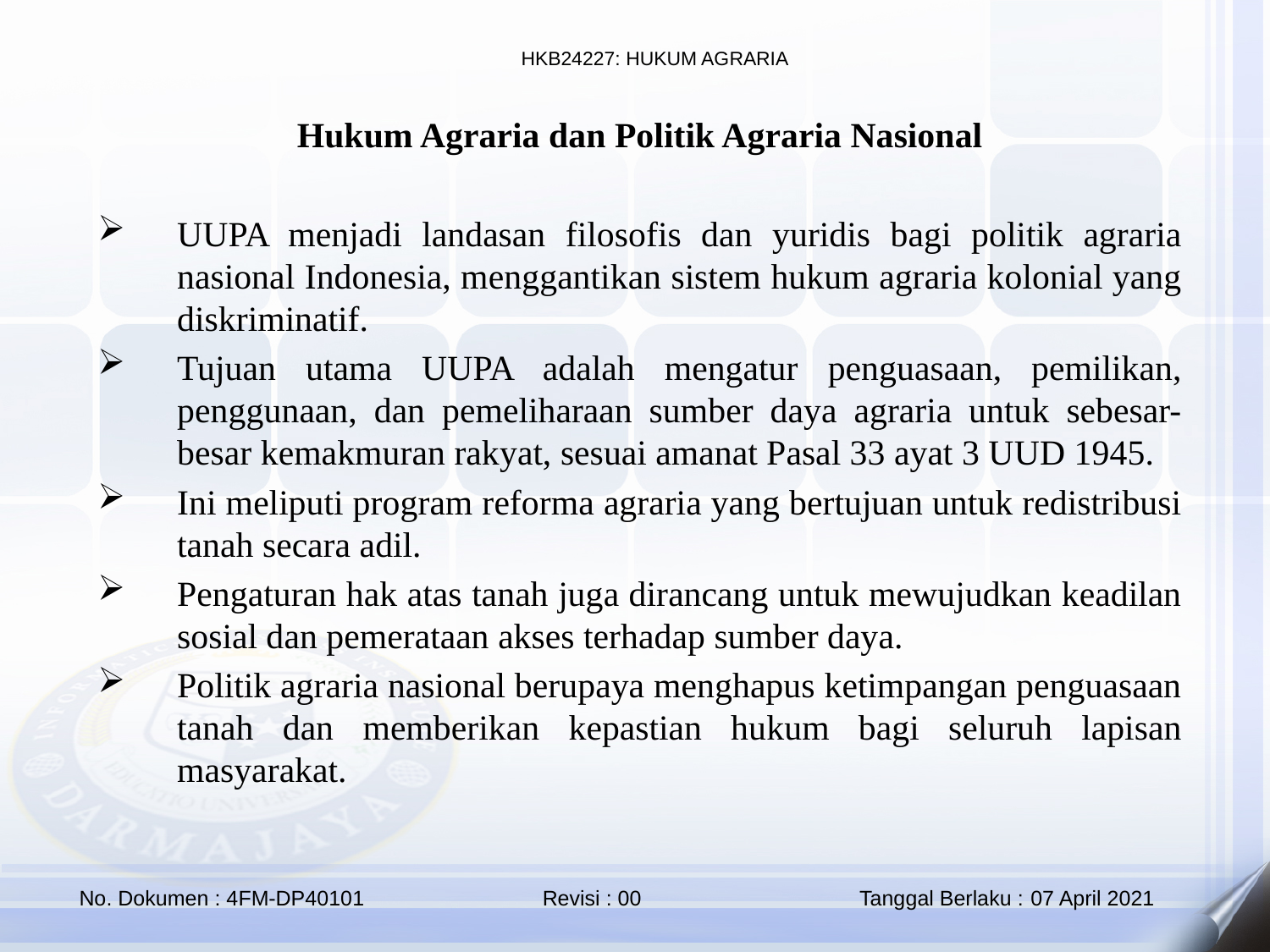

Hukum Agraria dan Politik Agraria Nasional

UUPA menjadi landasan filosofis dan yuridis bagi politik agraria nasional Indonesia, menggantikan sistem hukum agraria kolonial yang diskriminatif.
Tujuan utama UUPA adalah mengatur penguasaan, pemilikan, penggunaan, dan pemeliharaan sumber daya agraria untuk sebesar-besar kemakmuran rakyat, sesuai amanat Pasal 33 ayat 3 UUD 1945.
Ini meliputi program reforma agraria yang bertujuan untuk redistribusi tanah secara adil.
Pengaturan hak atas tanah juga dirancang untuk mewujudkan keadilan sosial dan pemerataan akses terhadap sumber daya.
Politik agraria nasional berupaya menghapus ketimpangan penguasaan tanah dan memberikan kepastian hukum bagi seluruh lapisan masyarakat.